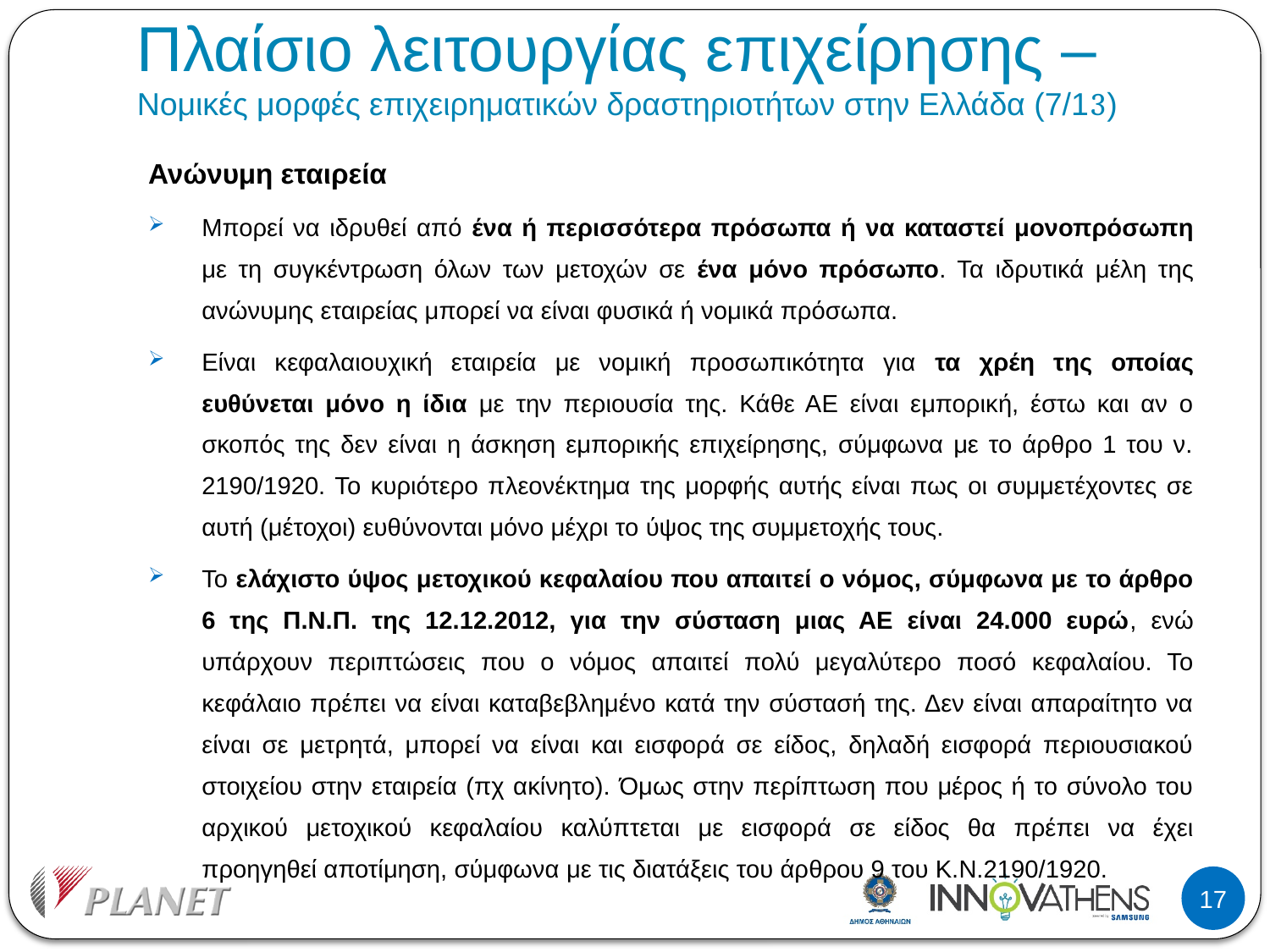

# Πλαίσιο λειτουργίας επιχείρησης – Νομικές μορφές επιχειρηματικών δραστηριοτήτων στην Ελλάδα (7/13)
Ανώνυμη εταιρεία
Μπορεί να ιδρυθεί από ένα ή περισσότερα πρόσωπα ή να καταστεί μονοπρόσωπη με τη συγκέντρωση όλων των μετοχών σε ένα μόνο πρόσωπο. Τα ιδρυτικά μέλη της ανώνυμης εταιρείας μπορεί να είναι φυσικά ή νομικά πρόσωπα.
Είναι κεφαλαιουχική εταιρεία με νομική προσωπικότητα για τα χρέη της οποίας ευθύνεται μόνο η ίδια με την περιουσία της. Κάθε ΑΕ είναι εμπορική, έστω και αν ο σκοπός της δεν είναι η άσκηση εμπορικής επιχείρησης, σύμφωνα με το άρθρο 1 του ν. 2190/1920. Το κυριότερο πλεονέκτημα της μορφής αυτής είναι πως οι συμμετέχοντες σε αυτή (μέτοχοι) ευθύνονται μόνο μέχρι το ύψος της συμμετοχής τους.
Το ελάχιστο ύψος μετοχικού κεφαλαίου που απαιτεί ο νόμος, σύμφωνα με το άρθρο 6 της Π.Ν.Π. της 12.12.2012, για την σύσταση μιας ΑΕ είναι 24.000 ευρώ, ενώ υπάρχουν περιπτώσεις που ο νόμος απαιτεί πολύ μεγαλύτερο ποσό κεφαλαίου. Το κεφάλαιο πρέπει να είναι καταβεβλημένο κατά την σύστασή της. Δεν είναι απαραίτητο να είναι σε μετρητά, μπορεί να είναι και εισφορά σε είδος, δηλαδή εισφορά περιουσιακού στοιχείου στην εταιρεία (πχ ακίνητο). Όμως στην περίπτωση που μέρος ή το σύνολο του αρχικού μετοχικού κεφαλαίου καλύπτεται με εισφορά σε είδος θα πρέπει να έχει προηγηθεί αποτίμηση, σύμφωνα με τις διατάξεις του άρθρου 9 του Κ.Ν.2190/1920.